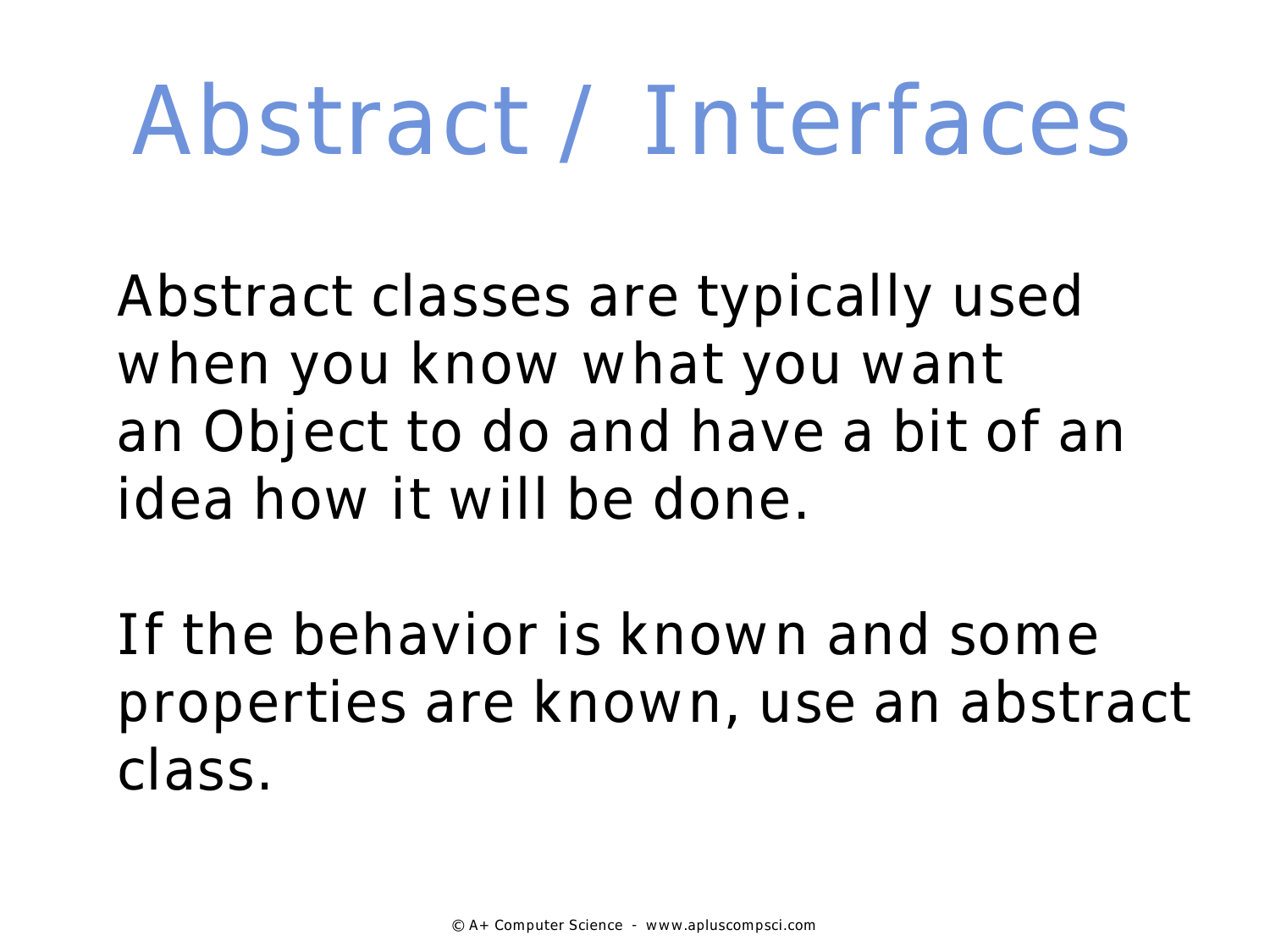

Abstract / Interfaces
Abstract classes are typically used
when you know what you want
an Object to do and have a bit of an
idea how it will be done.

If the behavior is known and some
properties are known, use an abstract
class.

© A+ Computer Science  -  www.apluscompsci.com